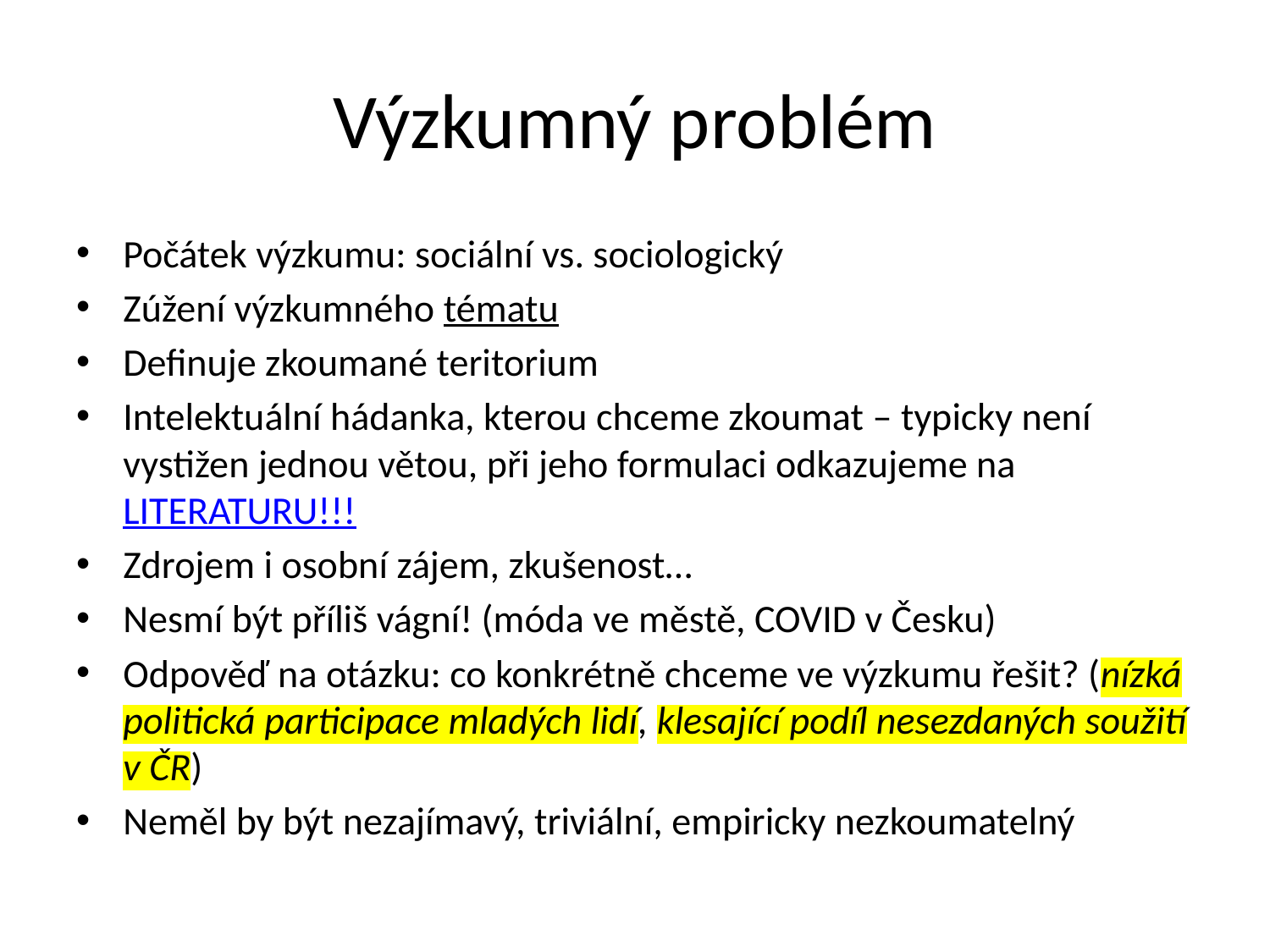

# Výzkumný problém
Počátek výzkumu: sociální vs. sociologický
Zúžení výzkumného tématu
Definuje zkoumané teritorium
Intelektuální hádanka, kterou chceme zkoumat – typicky není vystižen jednou větou, při jeho formulaci odkazujeme na LITERATURU!!!
Zdrojem i osobní zájem, zkušenost…
Nesmí být příliš vágní! (móda ve městě, COVID v Česku)
Odpověď na otázku: co konkrétně chceme ve výzkumu řešit? (nízká politická participace mladých lidí, klesající podíl nesezdaných soužití v ČR)
Neměl by být nezajímavý, triviální, empiricky nezkoumatelný